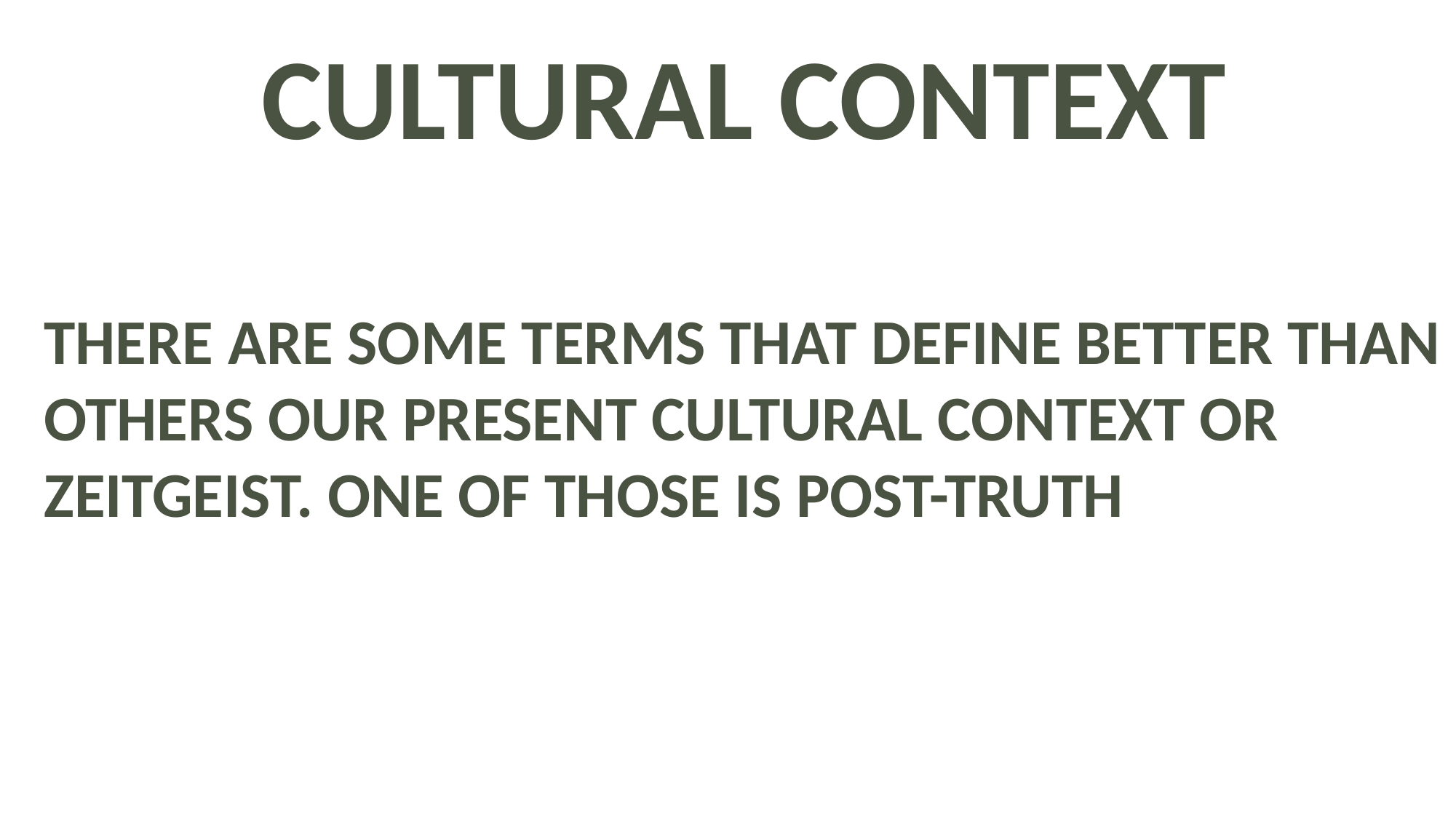

CULTURAL CONTEXT

THERE ARE SOME TERMS THAT DEFINE BETTER THAN OTHERS OUR PRESENT CULTURAL CONTEXT OR ZEITGEIST. ONE OF THOSE IS POST-TRUTH